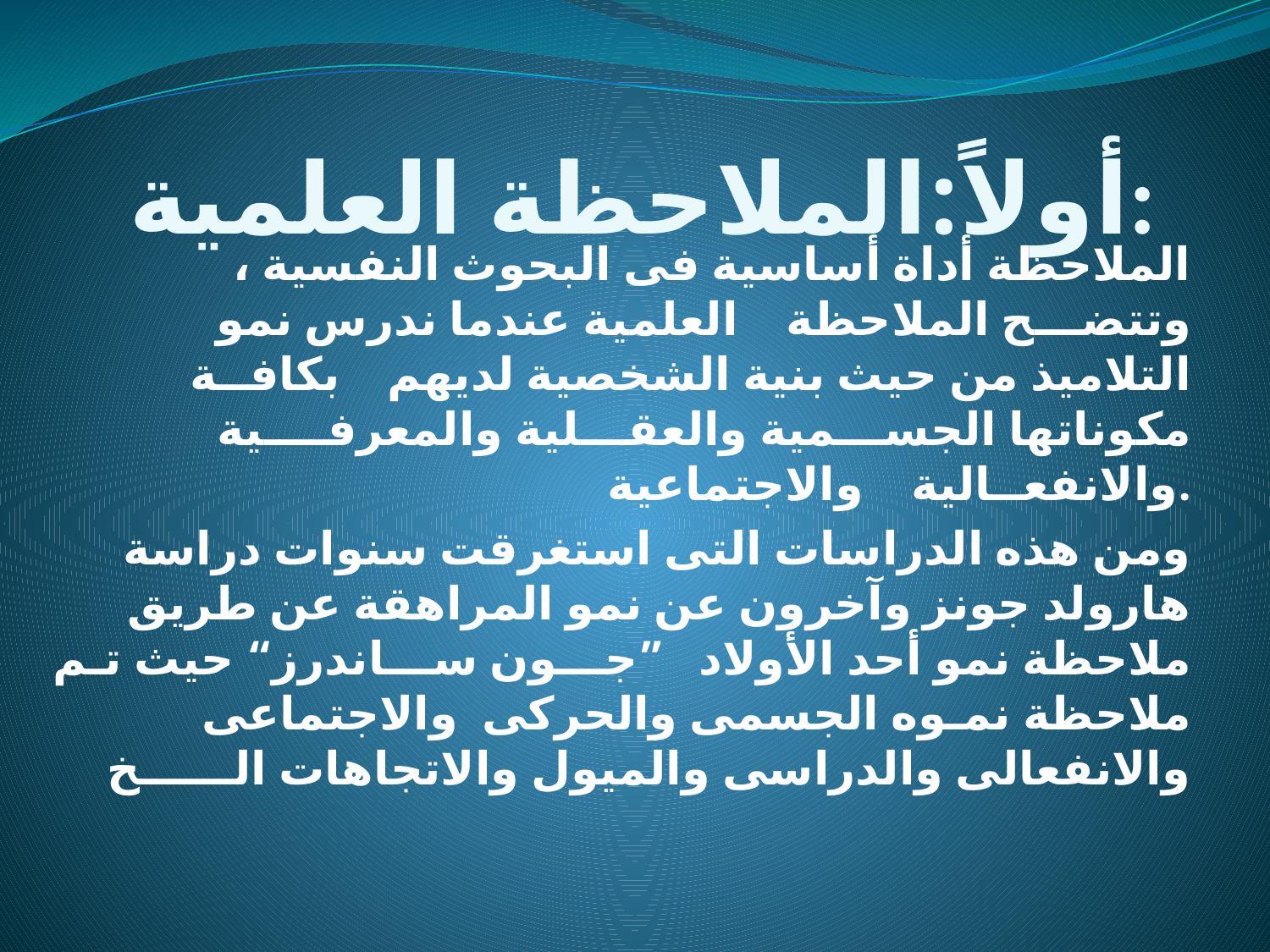

# أولاً:الملاحظة العلمية:
الملاحظة أداة أساسية فى البحوث النفسية ، وتتضـــح الملاحظة    العلمية عندما ندرس نمو التلاميذ من حيث بنية الشخصية لديهم    بكافــة مكوناتها الجســـمية والعقـــلية والمعرفــــية والانفعــالية    والاجتماعية.
ومن هذه الدراسات التى استغرقت سنوات دراسة هارولد جونز وآخرون عن نمو المراهقة عن طريق ملاحظة نمو أحد الأولاد   ”جـــون ســـاندرز“ حيث تـم ملاحظة نمـوه الجسمى والحركى  والاجتماعى والانفعالى والدراسى والميول والاتجاهات الــــــخ